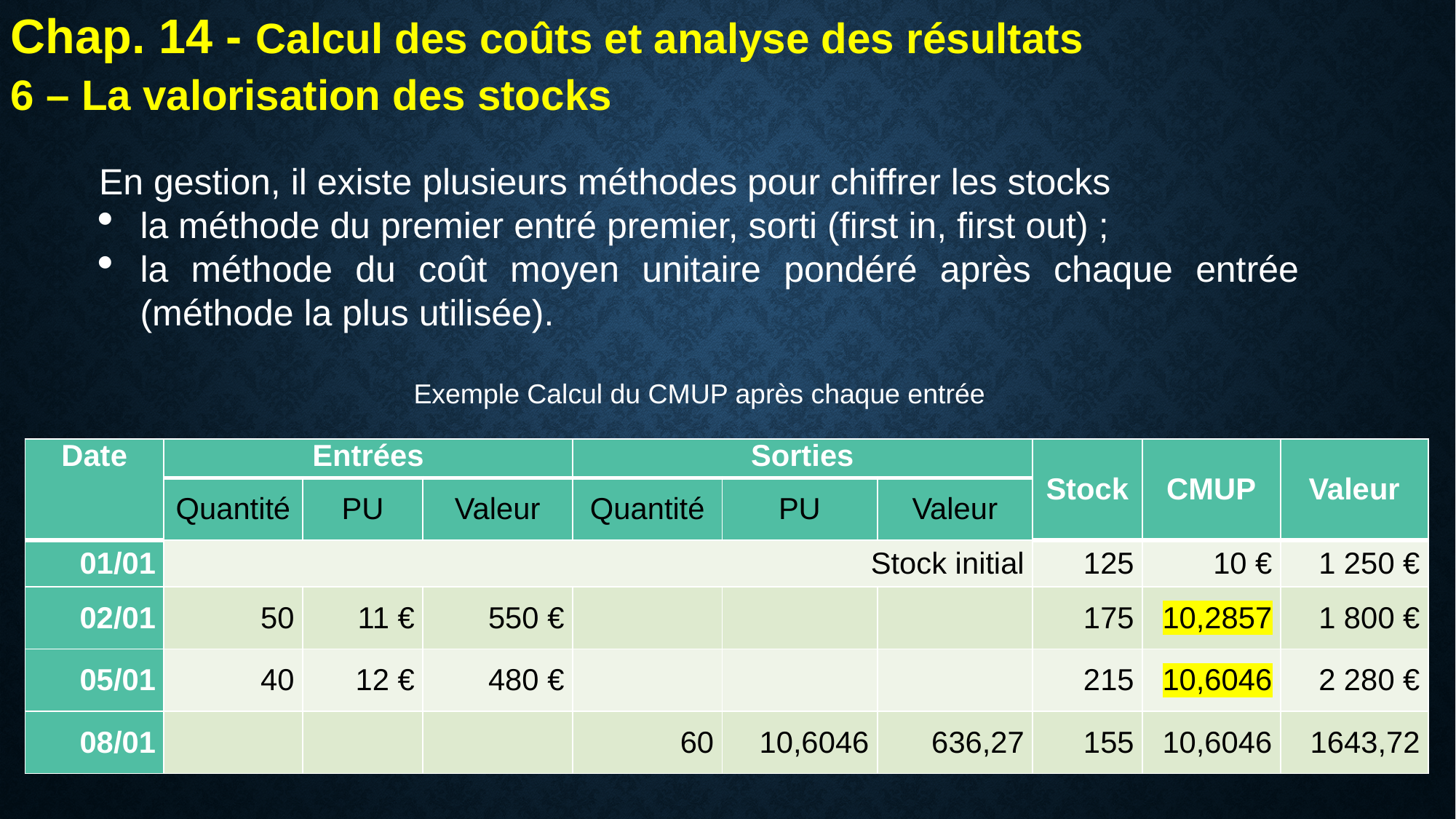

Chap. 14 - Calcul des coûts et analyse des résultats
6 – La valorisation des stocks
En gestion, il existe plusieurs méthodes pour chiffrer les stocks
la méthode du premier entré premier, sorti (first in, first out) ;
la méthode du coût moyen unitaire pondéré après chaque entrée (méthode la plus utilisée).

Exemple Calcul du CMUP après chaque entrée
| Date | Entrées |  |  | Sorties |  |  | Stock | CMUP | Valeur |
| --- | --- | --- | --- | --- | --- | --- | --- | --- | --- |
|  | Quantité | PU | Valeur | Quantité | PU | Valeur |  |  |  |
| 01/01 | Stock initial |  |  |  |  |  | 125 | 10 € | 1 250 € |
| 02/01 | 50 | 11 € | 550 € |  |  |  | 175 | 10,2857 | 1 800 € |
| 05/01 | 40 | 12 € | 480 € |  |  |  | 215 | 10,6046 | 2 280 € |
| 08/01 |  |  |  | 60 | 10,6046 | 636,27 | 155 | 10,6046 | 1643,72 |